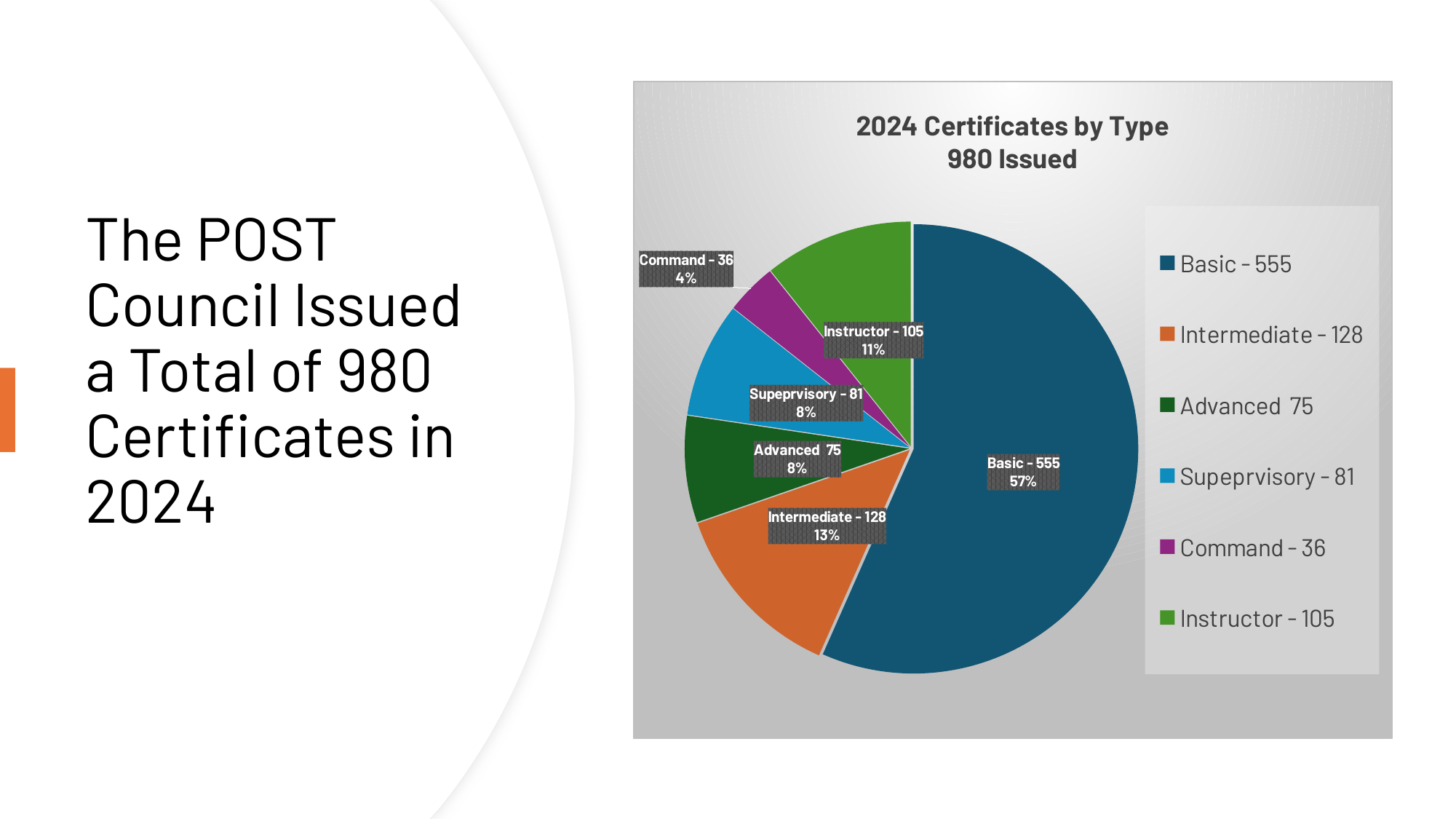

### Chart: 2024 Certificates by Type
980 Issued

| Category | 2024 Certificates by Type |
|---|---|
| Basic - 555 | 555.0 |
| Intermediate - 128 | 128.0 |
| Advanced  75 | 75.0 |
| Supeprvisory - 81 | 81.0 |
| Command - 36 | 36.0 |
| Instructor - 105 | 105.0 |
# The POST Council Issued a Total of 980 Certificates in 2024